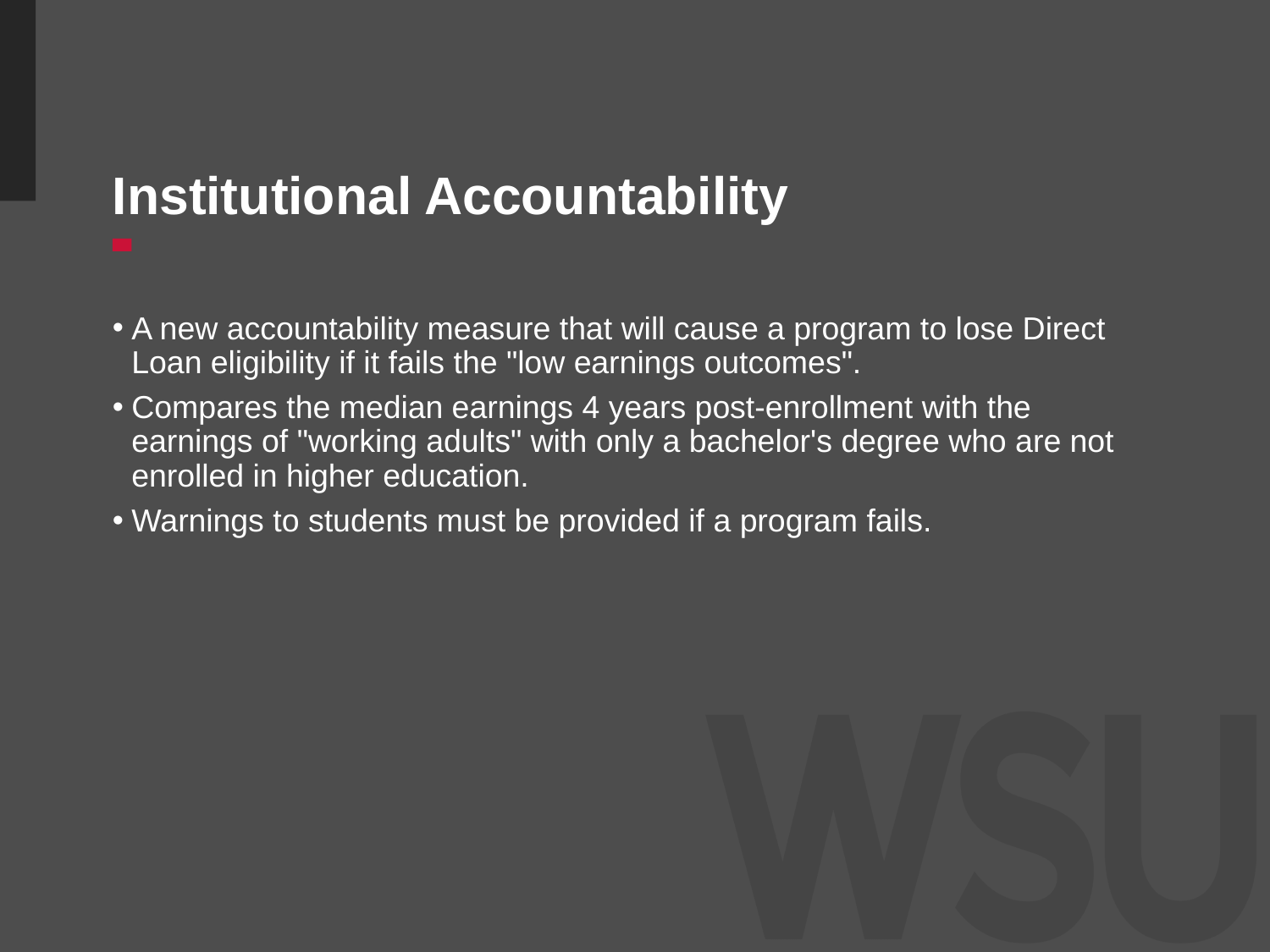

# Institutional Accountability
A new accountability measure that will cause a program to lose Direct Loan eligibility if it fails the "low earnings outcomes".
Compares the median earnings 4 years post-enrollment with the earnings of "working adults" with only a bachelor's degree who are not enrolled in higher education.
Warnings to students must be provided if a program fails.